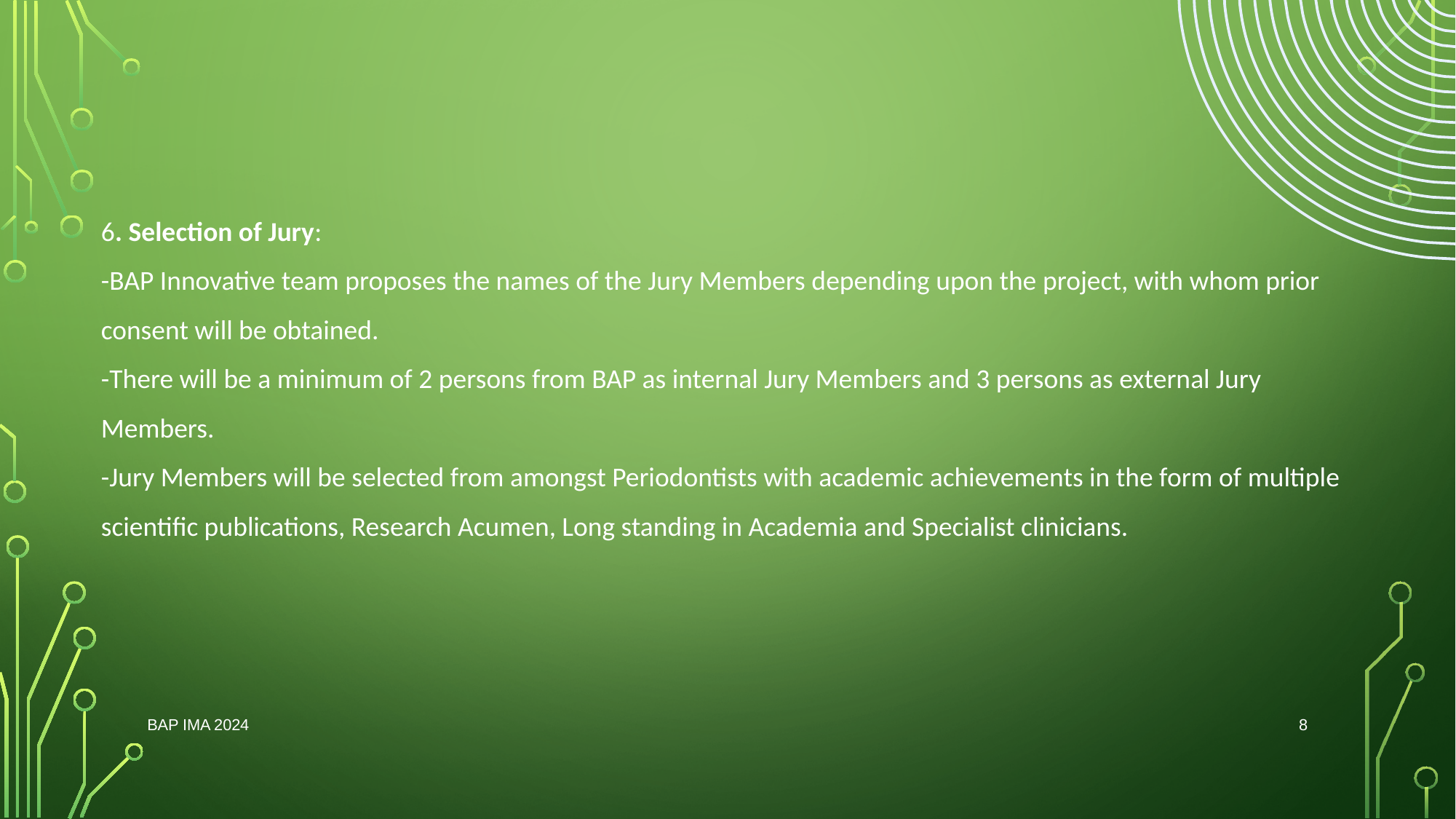

6. Selection of Jury:
-BAP Innovative team proposes the names of the Jury Members depending upon the project, with whom prior consent will be obtained.
-There will be a minimum of 2 persons from BAP as internal Jury Members and 3 persons as external Jury Members.
-Jury Members will be selected from amongst Periodontists with academic achievements in the form of multiple scientific publications, Research Acumen, Long standing in Academia and Specialist clinicians.

8
BAP IMA 2024